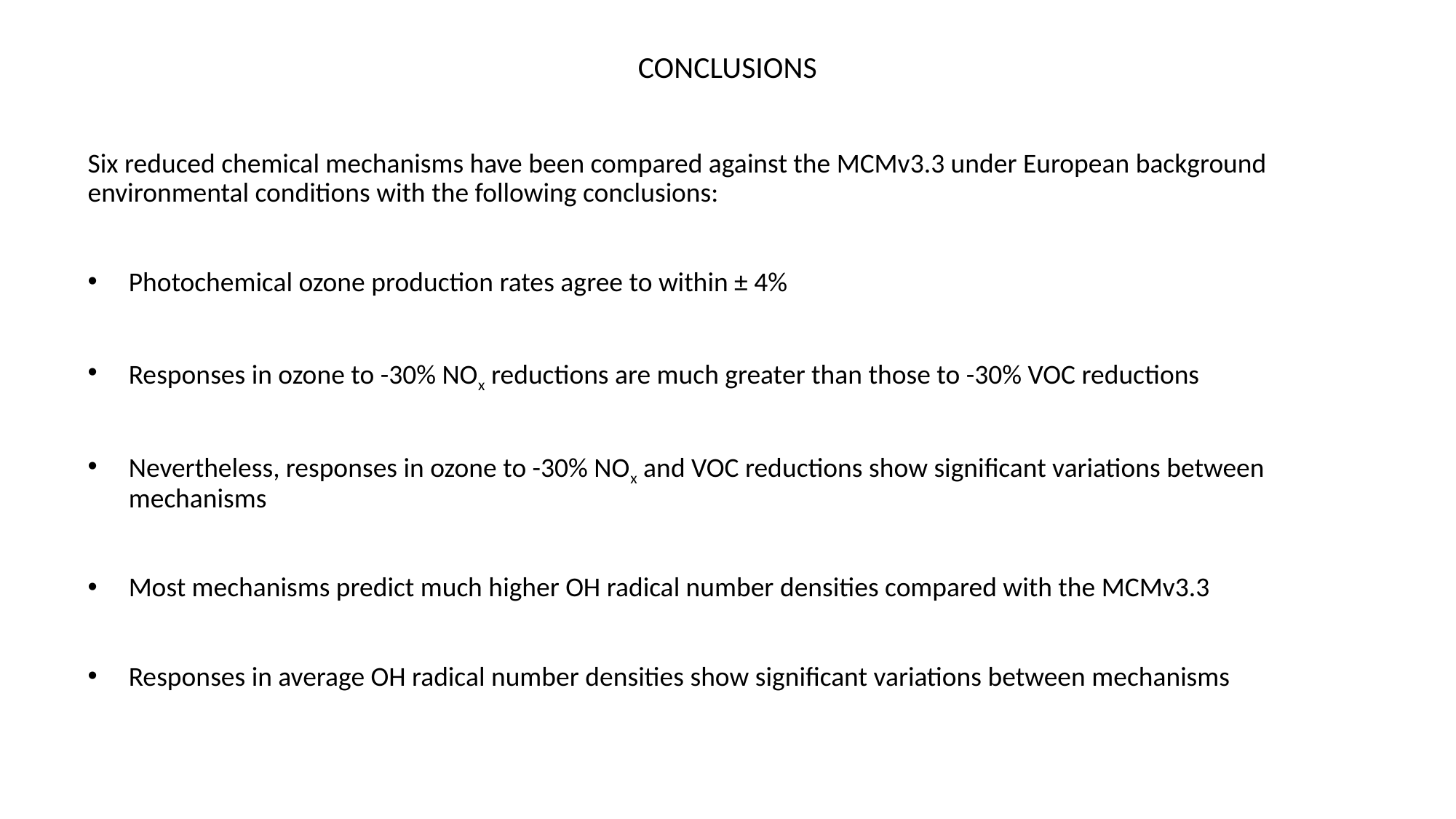

# CONCLUSIONS
Six reduced chemical mechanisms have been compared against the MCMv3.3 under European background environmental conditions with the following conclusions:

Photochemical ozone production rates agree to within ± 4%

Responses in ozone to -30% NOx reductions are much greater than those to -30% VOC reductions

Nevertheless, responses in ozone to -30% NOx and VOC reductions show significant variations between mechanisms

Most mechanisms predict much higher OH radical number densities compared with the MCMv3.3

Responses in average OH radical number densities show significant variations between mechanisms